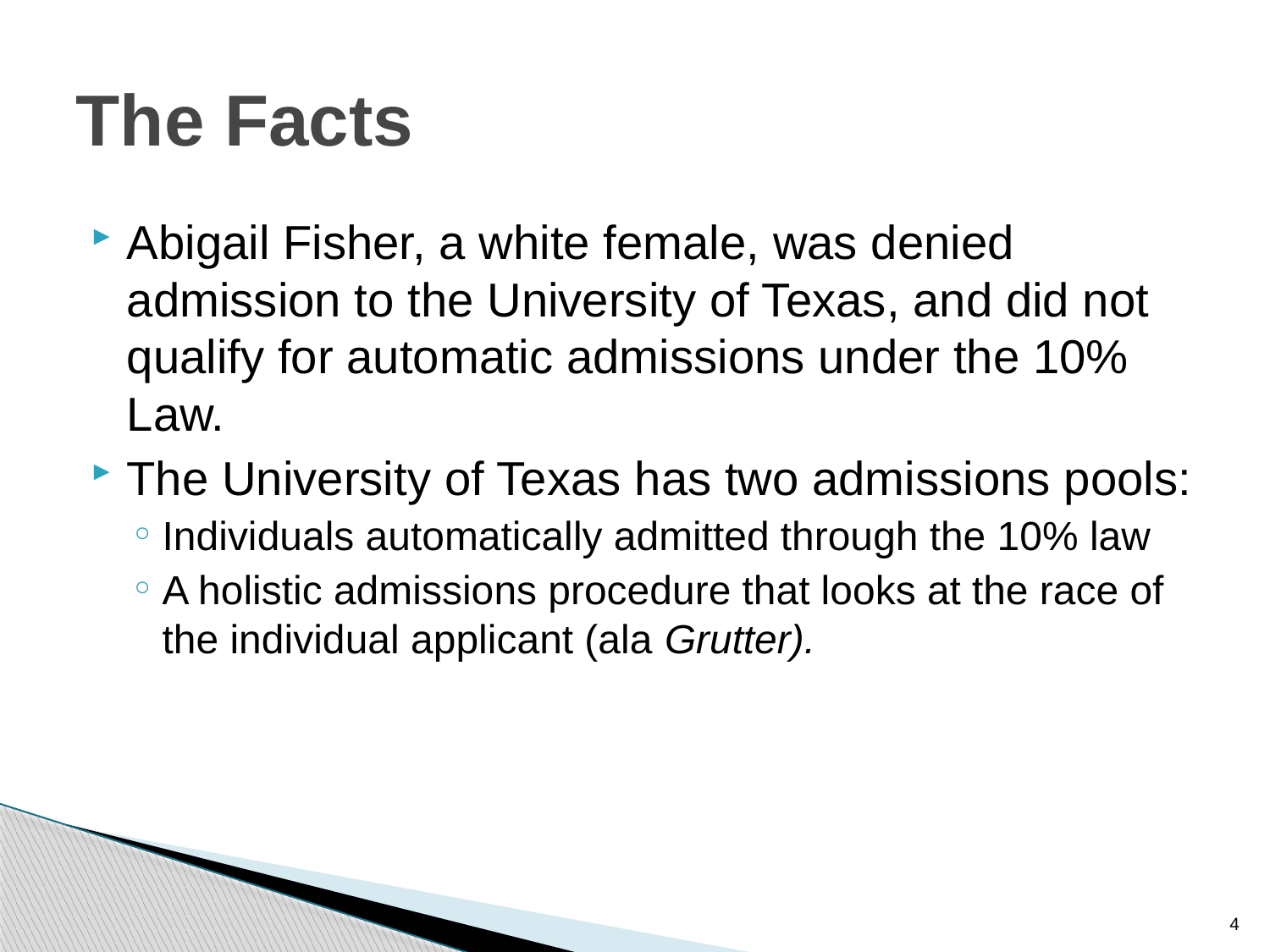

# The Facts
Abigail Fisher, a white female, was denied admission to the University of Texas, and did not qualify for automatic admissions under the 10% Law.
The University of Texas has two admissions pools:
Individuals automatically admitted through the 10% law
A holistic admissions procedure that looks at the race of the individual applicant (ala Grutter).
4